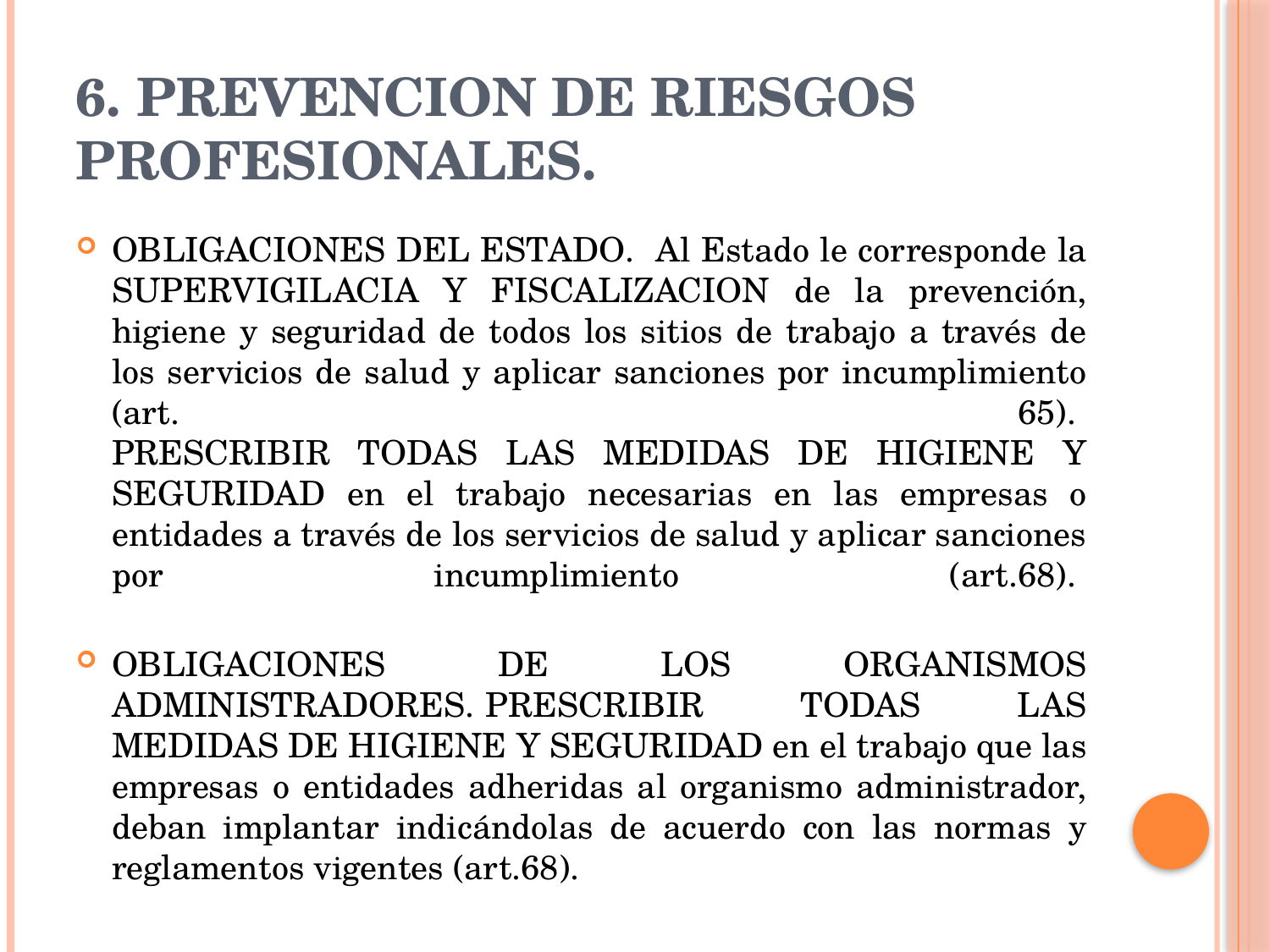

# 6. PREVENCION DE RIESGOS PROFESIONALES.
OBLIGACIONES DEL ESTADO.  Al Estado le corresponde la SUPERVIGILACIA Y FISCALIZACION de la prevención, higiene y seguridad de todos los sitios de trabajo a través de los servicios de salud y aplicar sanciones por incumplimiento (art. 65). 
PRESCRIBIR TODAS LAS MEDIDAS DE HIGIENE Y SEGURIDAD en el trabajo necesarias en las empresas o entidades a través de los servicios de salud y aplicar sanciones por incumplimiento (art.68).
OBLIGACIONES DE LOS ORGANISMOS ADMINISTRADORES. PRESCRIBIR TODAS LAS MEDIDAS DE HIGIENE Y SEGURIDAD en el trabajo que las empresas o entidades adheridas al organismo administrador, deban implantar indicándolas de acuerdo con las normas y reglamentos vigentes (art.68).